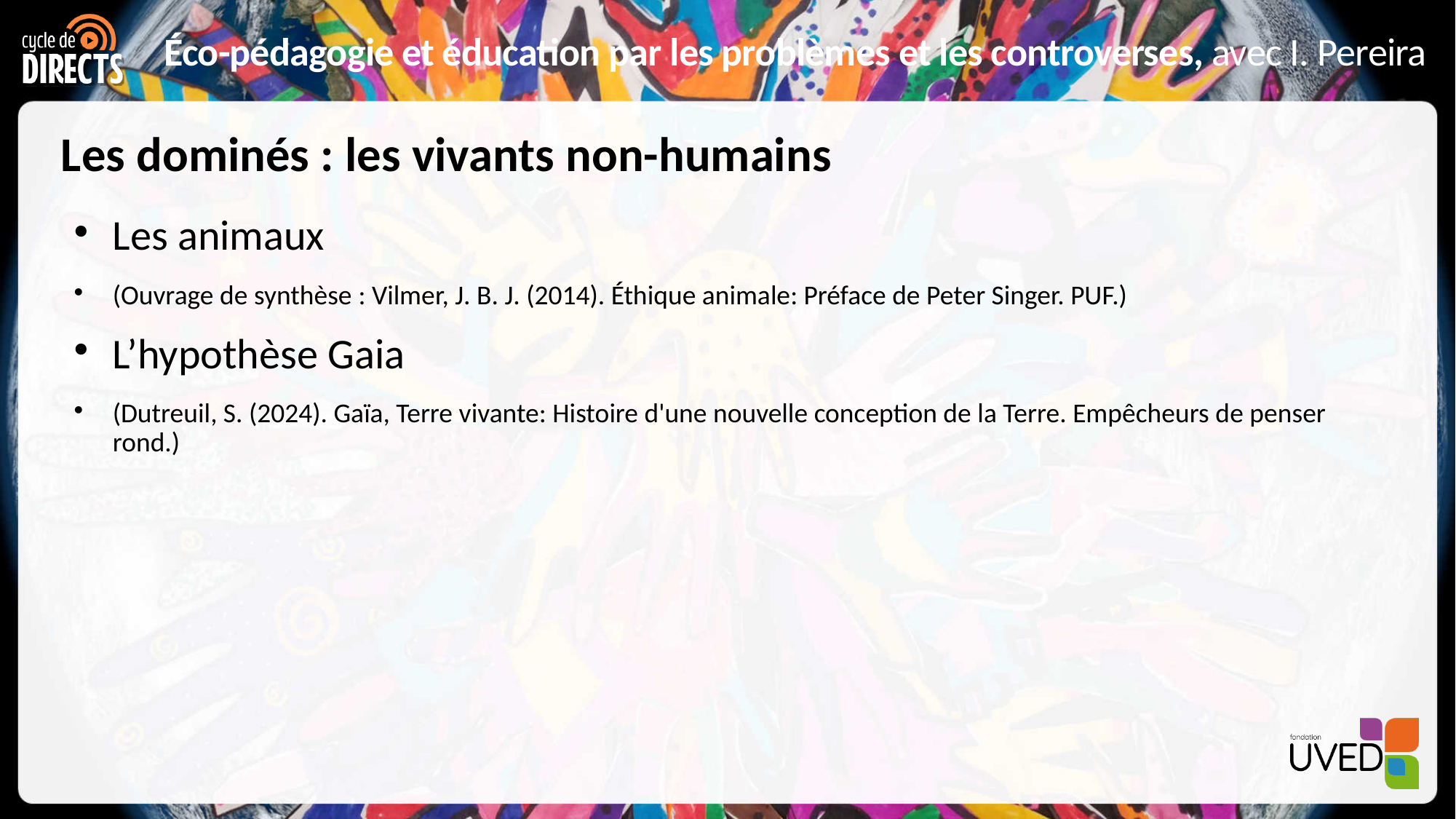

# Les dominés : les vivants non-humains
Les animaux
(Ouvrage de synthèse : Vilmer, J. B. J. (2014). Éthique animale: Préface de Peter Singer. PUF.)
L’hypothèse Gaia
(Dutreuil, S. (2024). Gaïa, Terre vivante: Histoire d'une nouvelle conception de la Terre. Empêcheurs de penser rond.)